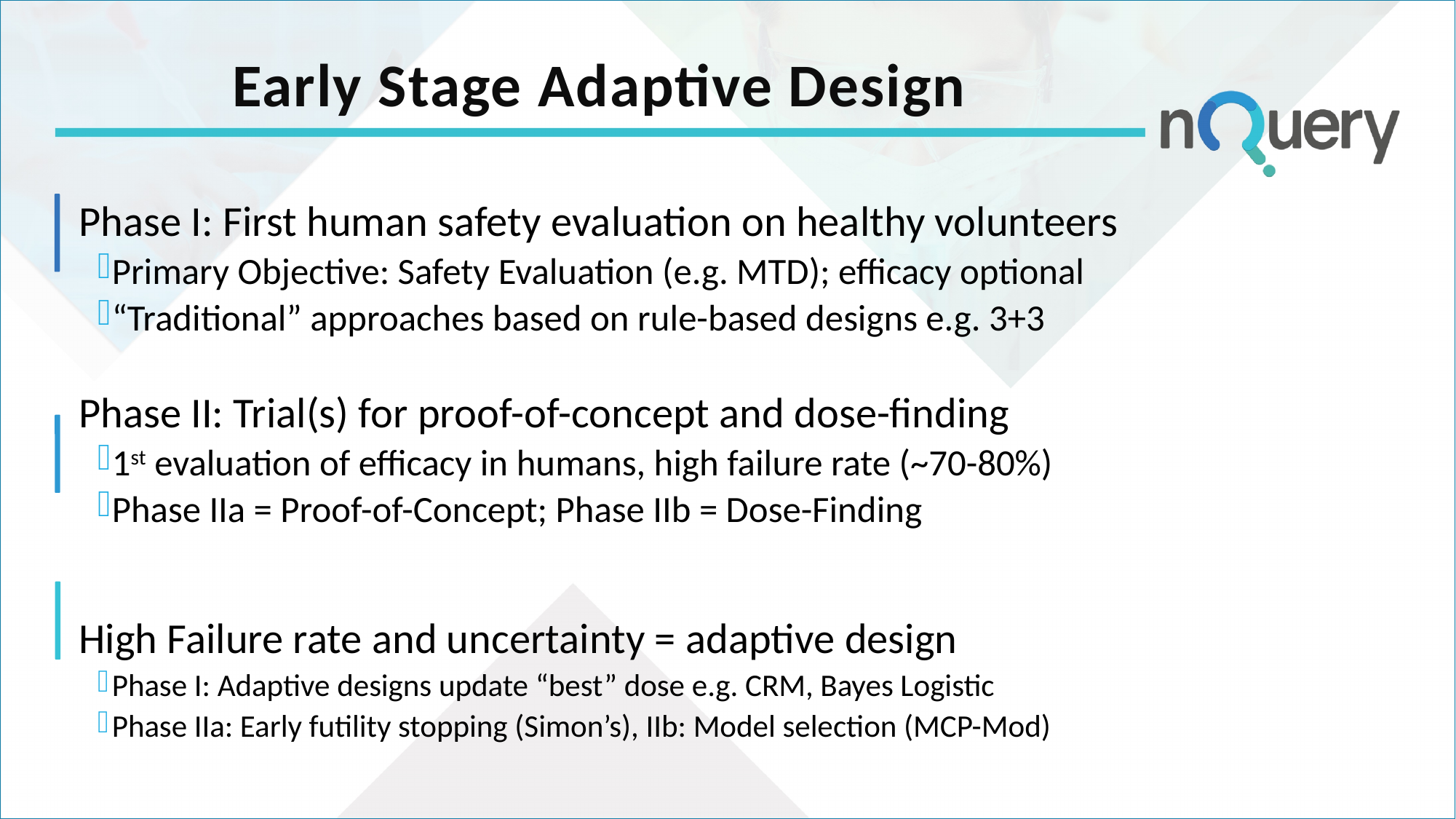

# Early Stage Adaptive Design

Phase I: First human safety evaluation on healthy volunteers
Primary Objective: Safety Evaluation (e.g. MTD); efficacy optional
“Traditional” approaches based on rule-based designs e.g. 3+3

Phase II: Trial(s) for proof-of-concept and dose-finding
1st evaluation of efficacy in humans, high failure rate (~70-80%)
Phase IIa = Proof-of-Concept; Phase IIb = Dose-Finding
High Failure rate and uncertainty = adaptive design
Phase I: Adaptive designs update “best” dose e.g. CRM, Bayes Logistic
Phase IIa: Early futility stopping (Simon’s), IIb: Model selection (MCP-Mod)